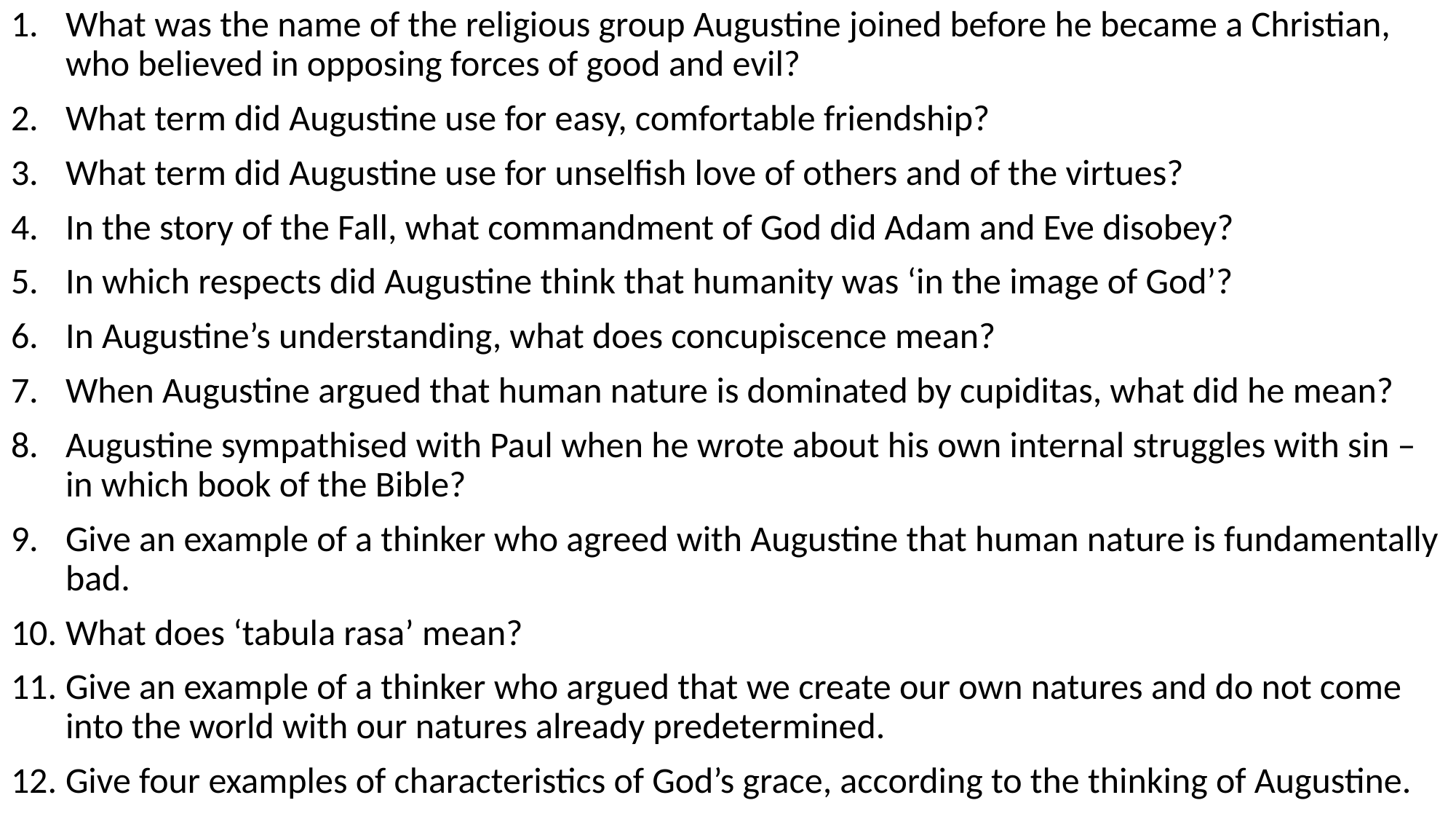

What was the name of the religious group Augustine joined before he became a Christian, who believed in opposing forces of good and evil?
What term did Augustine use for easy, comfortable friendship?
What term did Augustine use for unselfish love of others and of the virtues?
In the story of the Fall, what commandment of God did Adam and Eve disobey?
In which respects did Augustine think that humanity was ‘in the image of God’?
In Augustine’s understanding, what does concupiscence mean?
When Augustine argued that human nature is dominated by cupiditas, what did he mean?
Augustine sympathised with Paul when he wrote about his own internal struggles with sin – in which book of the Bible?
Give an example of a thinker who agreed with Augustine that human nature is fundamentally bad.
What does ‘tabula rasa’ mean?
Give an example of a thinker who argued that we create our own natures and do not come into the world with our natures already predetermined.
Give four examples of characteristics of God’s grace, according to the thinking of Augustine.